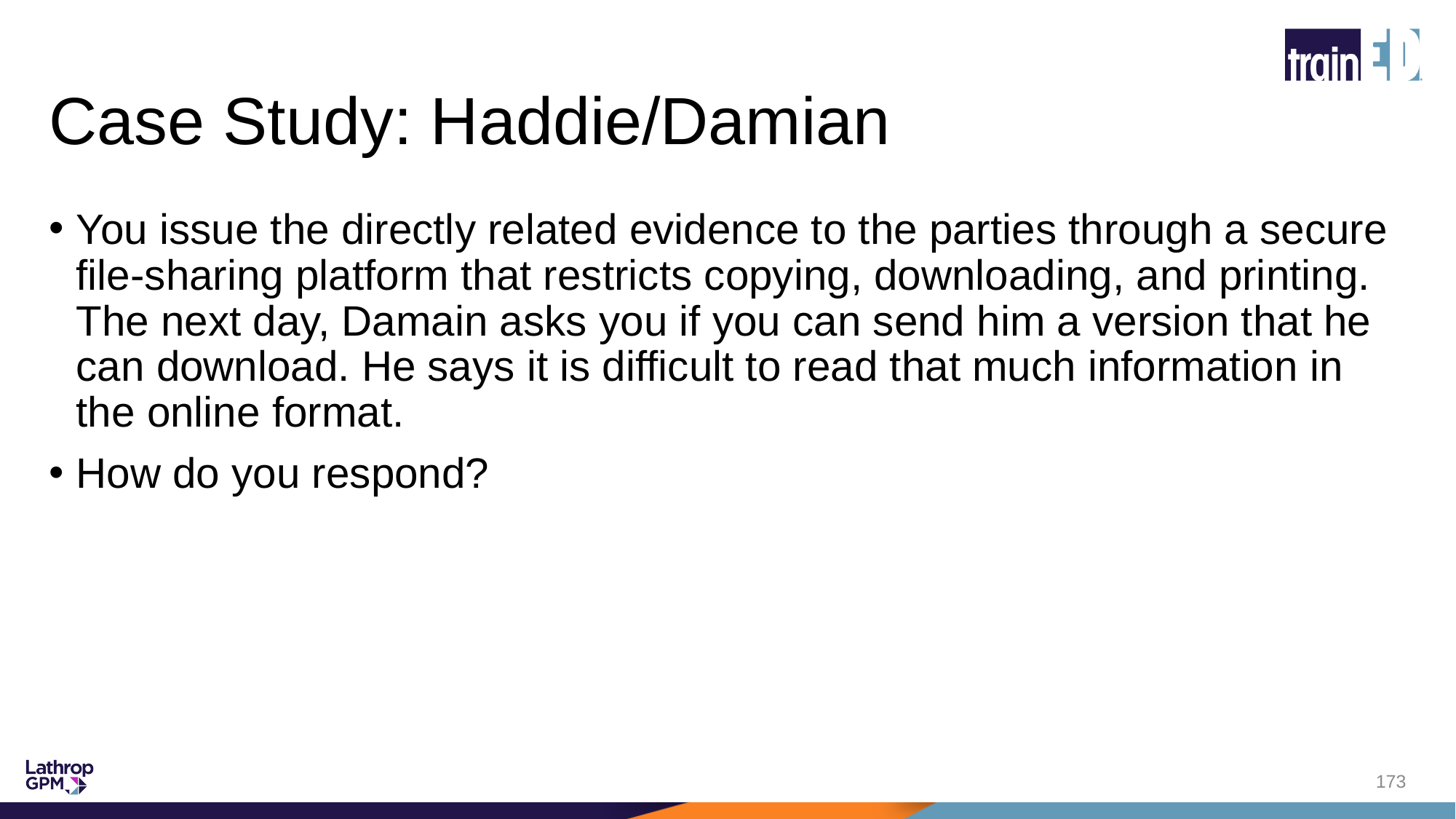

# Case Study: Haddie/Damian
You issue the directly related evidence to the parties through a secure file-sharing platform that restricts copying, downloading, and printing. The next day, Damain asks you if you can send him a version that he can download. He says it is difficult to read that much information in the online format.
How do you respond?

173